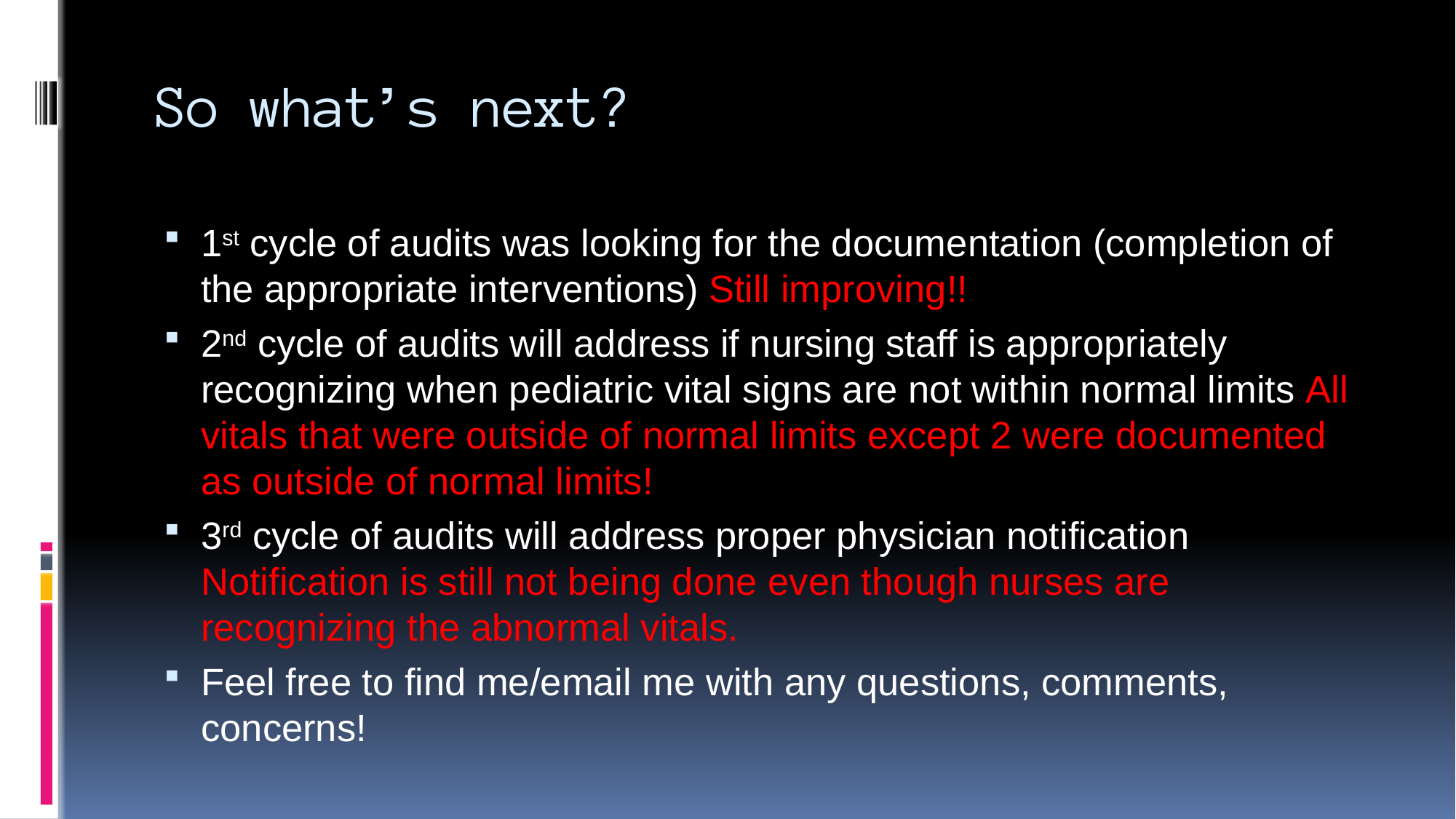

# So what’s next?
1st cycle of audits was looking for the documentation (completion of the appropriate interventions) Still improving!!
2nd cycle of audits will address if nursing staff is appropriately recognizing when pediatric vital signs are not within normal limits All vitals that were outside of normal limits except 2 were documented as outside of normal limits!
3rd cycle of audits will address proper physician notification Notification is still not being done even though nurses are recognizing the abnormal vitals.
Feel free to find me/email me with any questions, comments, concerns!